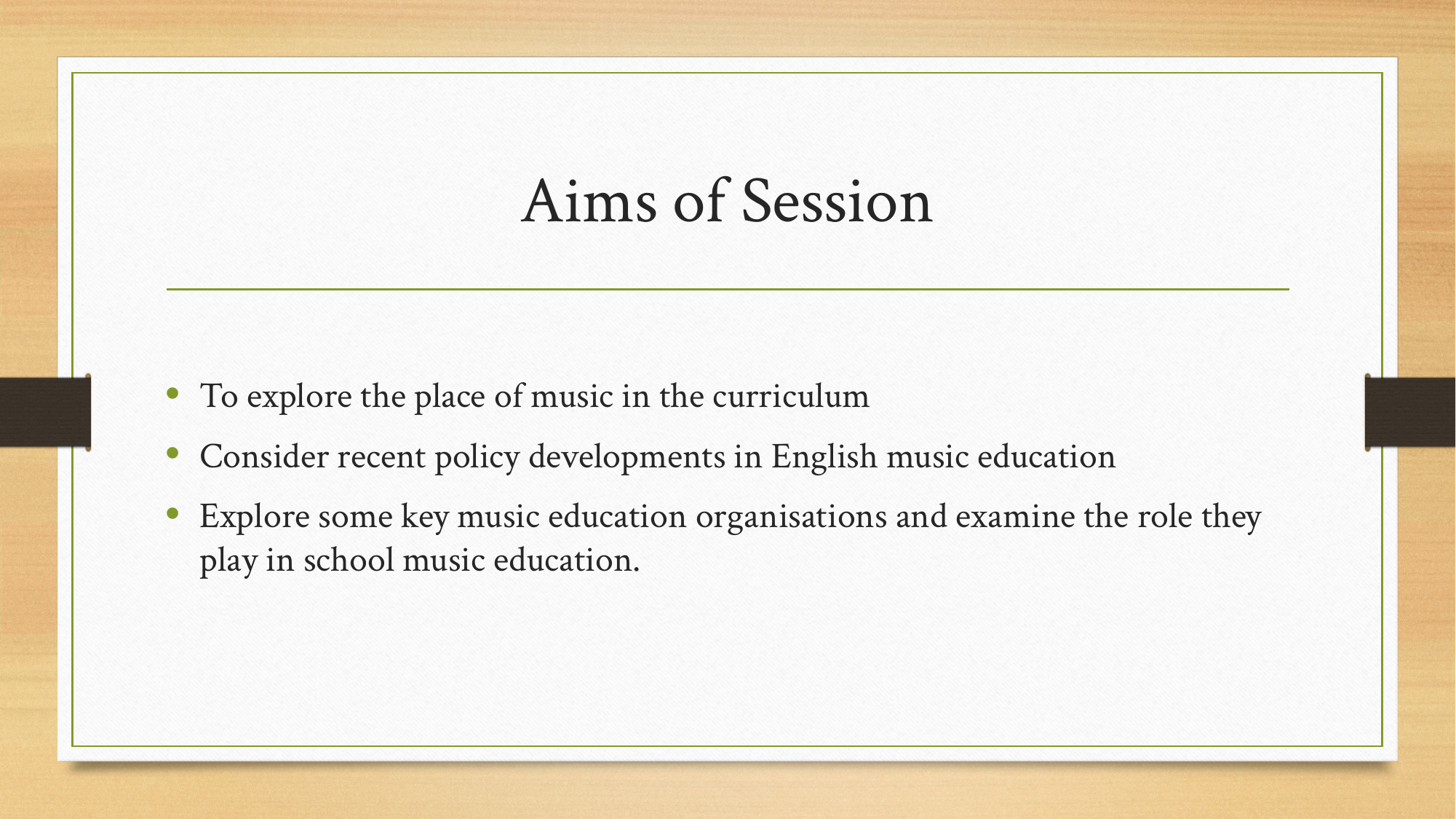

# Aims of Session

To explore the place of music in the curriculum
Consider recent policy developments in English music education
Explore some key music education organisations and examine the role they play in school music education.